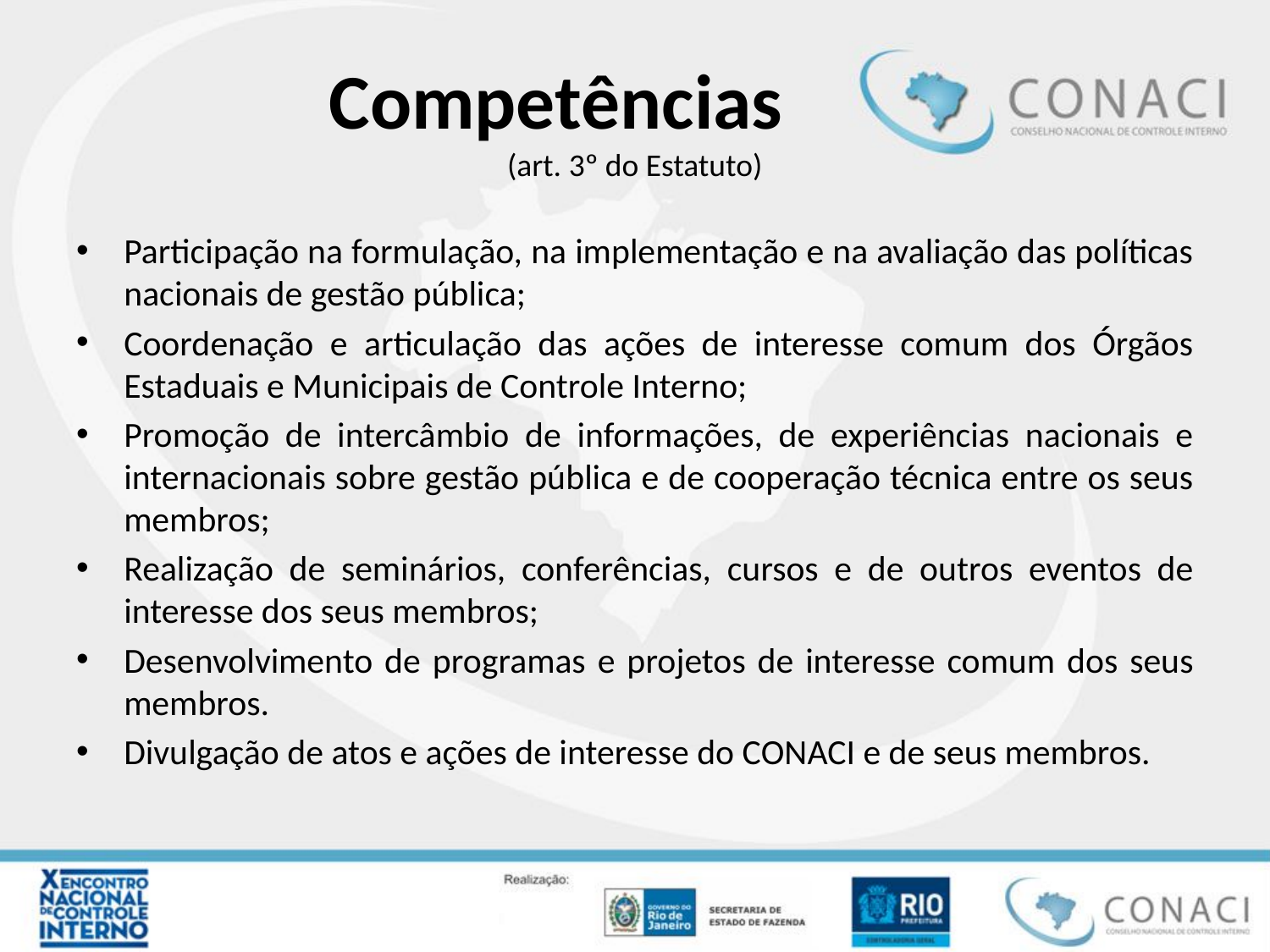

# Competências (art. 3º do Estatuto)
Participação na formulação, na implementação e na avaliação das políticas nacionais de gestão pública;
Coordenação e articulação das ações de interesse comum dos Órgãos Estaduais e Municipais de Controle Interno;
Promoção de intercâmbio de informações, de experiências nacionais e internacionais sobre gestão pública e de cooperação técnica entre os seus membros;
Realização de seminários, conferências, cursos e de outros eventos de interesse dos seus membros;
Desenvolvimento de programas e projetos de interesse comum dos seus membros.
Divulgação de atos e ações de interesse do CONACI e de seus membros.